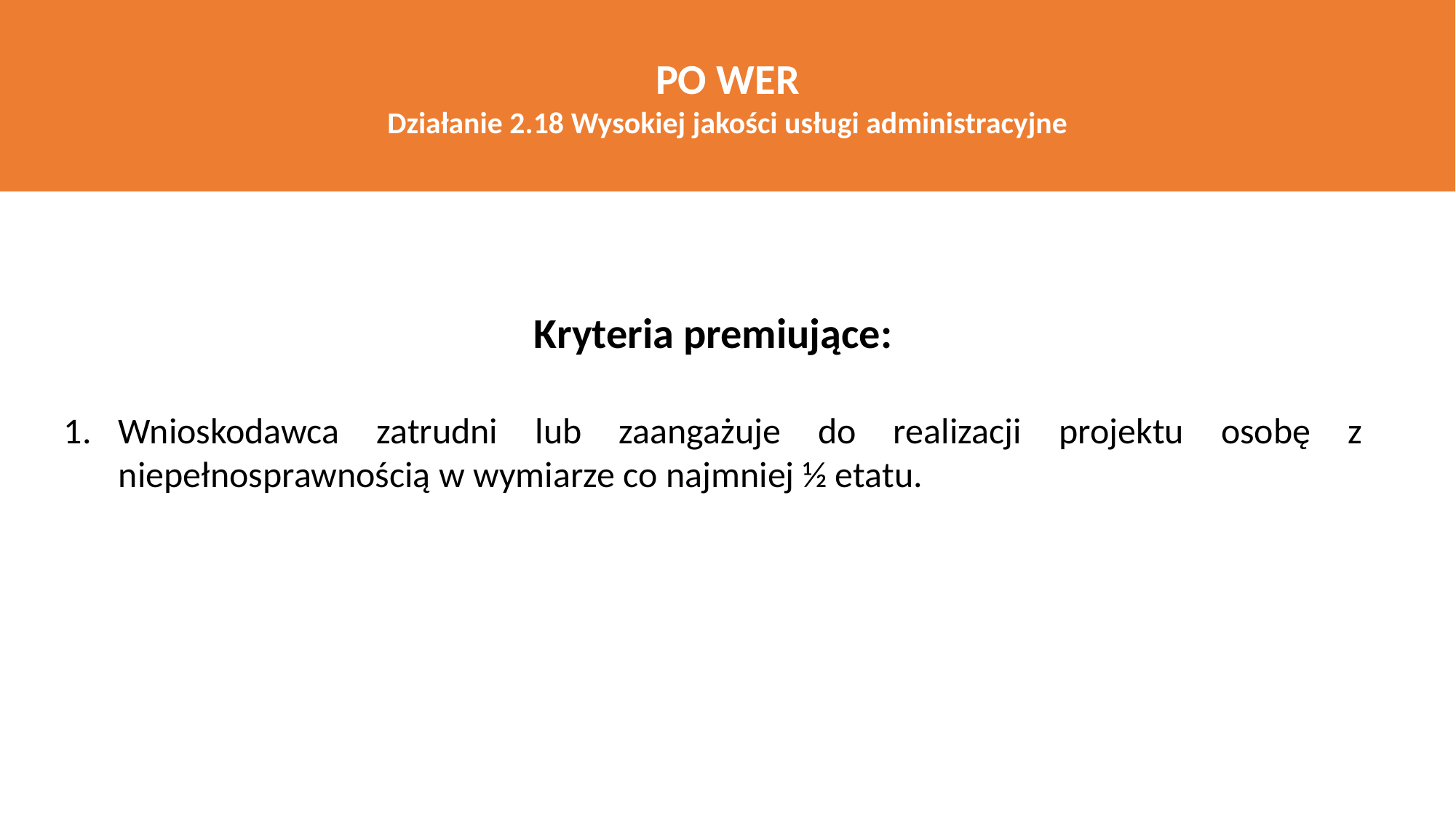

PO WER
Działanie 2.18 Wysokiej jakości usługi administracyjne
Kryteria premiujące:

Wnioskodawca zatrudni lub zaangażuje do realizacji projektu osobę z niepełnosprawnością w wymiarze co najmniej ½ etatu.